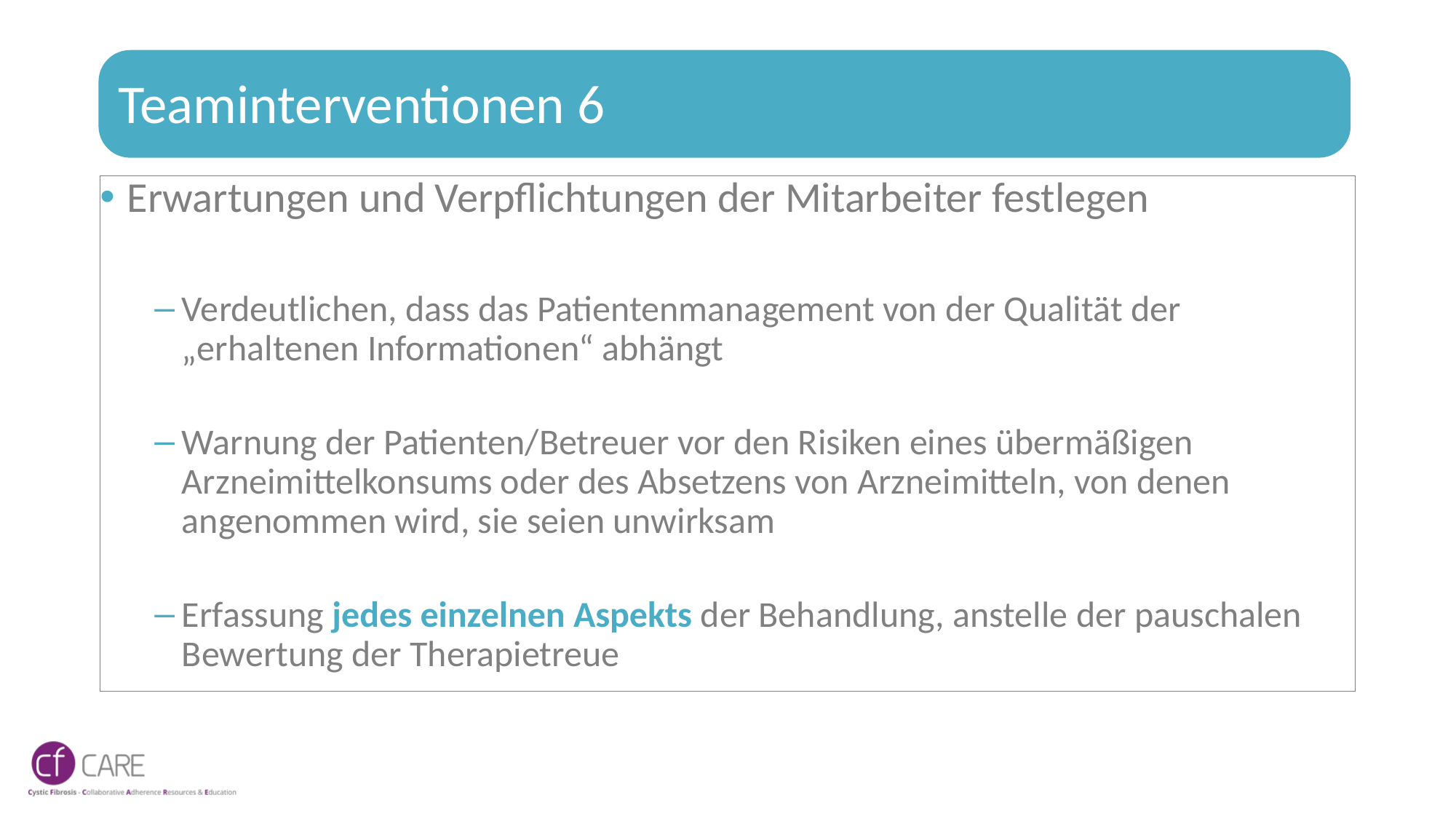

# Teaminterventionen 6
Erwartungen und Verpflichtungen der Mitarbeiter festlegen

Verdeutlichen, dass das Patientenmanagement von der Qualität der „erhaltenen Informationen“ abhängt

Warnung der Patienten/Betreuer vor den Risiken eines übermäßigen Arzneimittelkonsums oder des Absetzens von Arzneimitteln, von denen angenommen wird, sie seien unwirksam

Erfassung jedes einzelnen Aspekts der Behandlung, anstelle der pauschalen Bewertung der Therapietreue